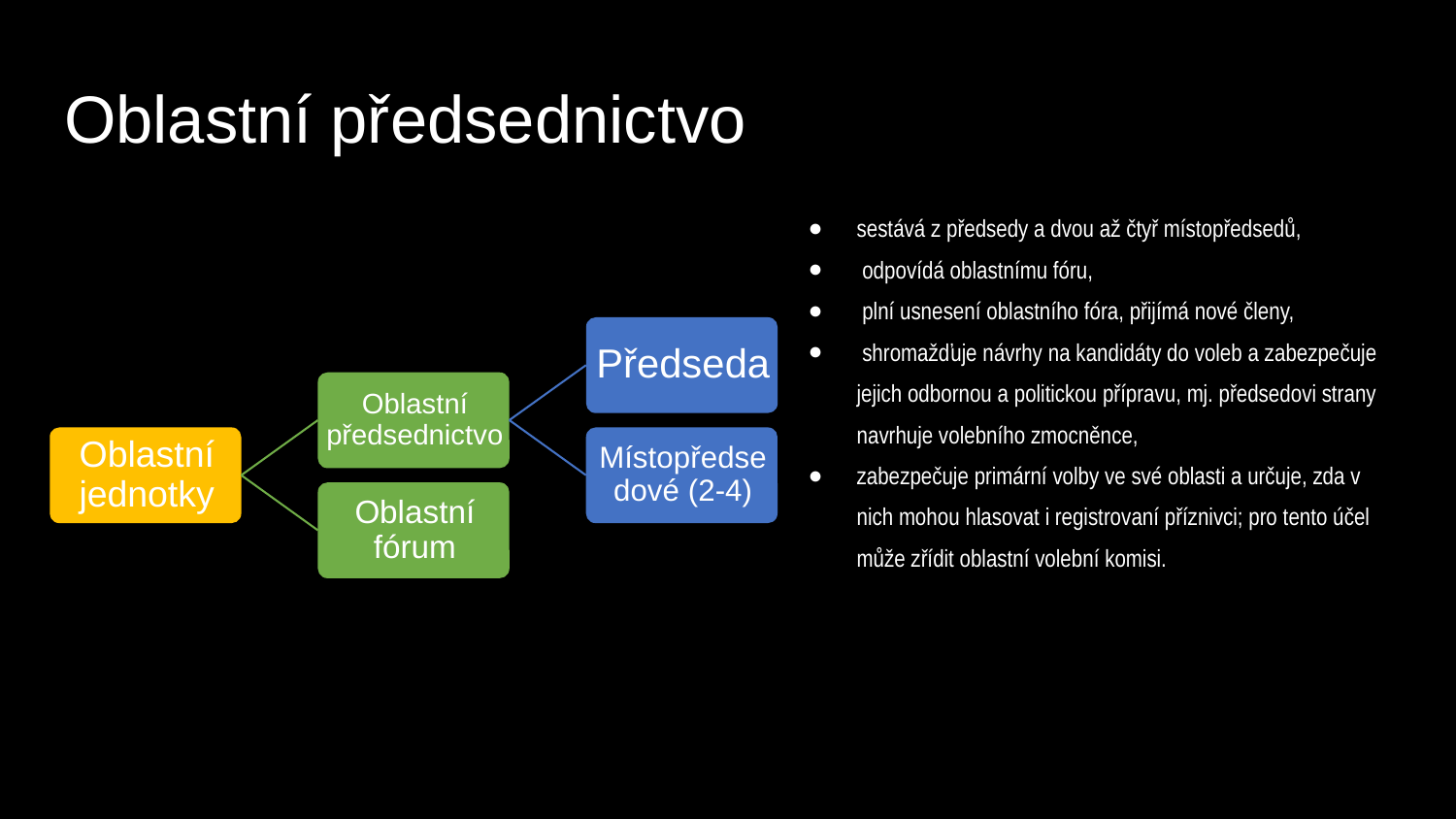

# Oblastní předsednictvo

sestává z předsedy a dvou až čtyř místopředsedů,
 odpovídá oblastnímu fóru,
 plní usnesení oblastního fóra, přijímá nové členy,
 shromažďuje návrhy na kandidáty do voleb a zabezpečuje jejich odbornou a politickou přípravu, mj. předsedovi strany navrhuje volebního zmocněnce,
zabezpečuje primární volby ve své oblasti a určuje, zda v nich mohou hlasovat i registrovaní příznivci; pro tento účel může zřídit oblastní volební komisi.

Oblastní jednotky

Oblastní předsednictvo

Předseda

Místopředsedové (2-4)

Oblastní fórum